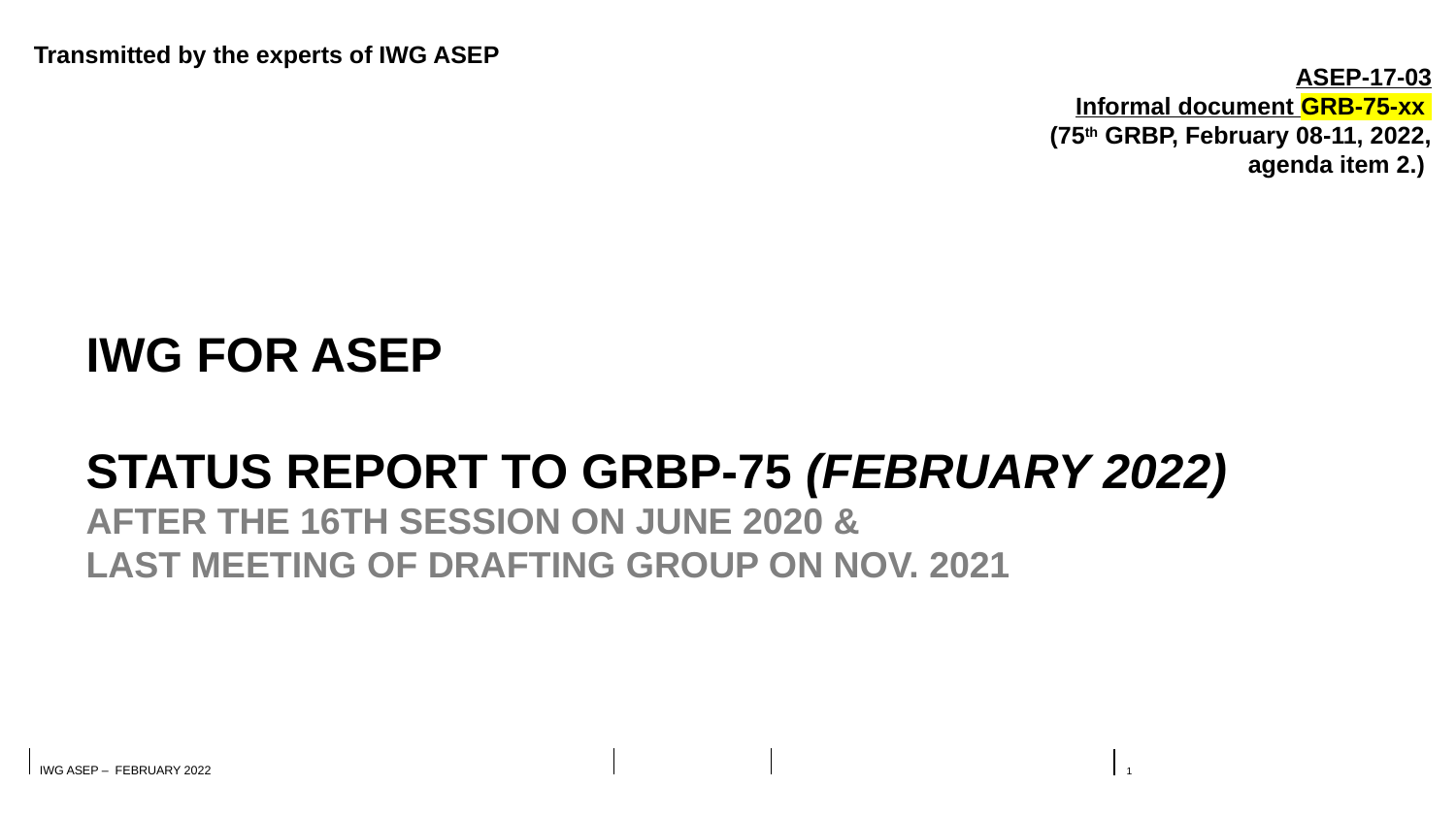

Transmitted by the experts of IWG ASEP
ASEP-17-03
Informal document GRB-75-xx
(75th GRBP, February 08-11, 2022,
agenda item 2.)
# IWG for ASEP Status report TO GRBP-75 (February 2022) after the 16th session on June 2020 & Last Meeting of Drafting Group on NOV. 2021